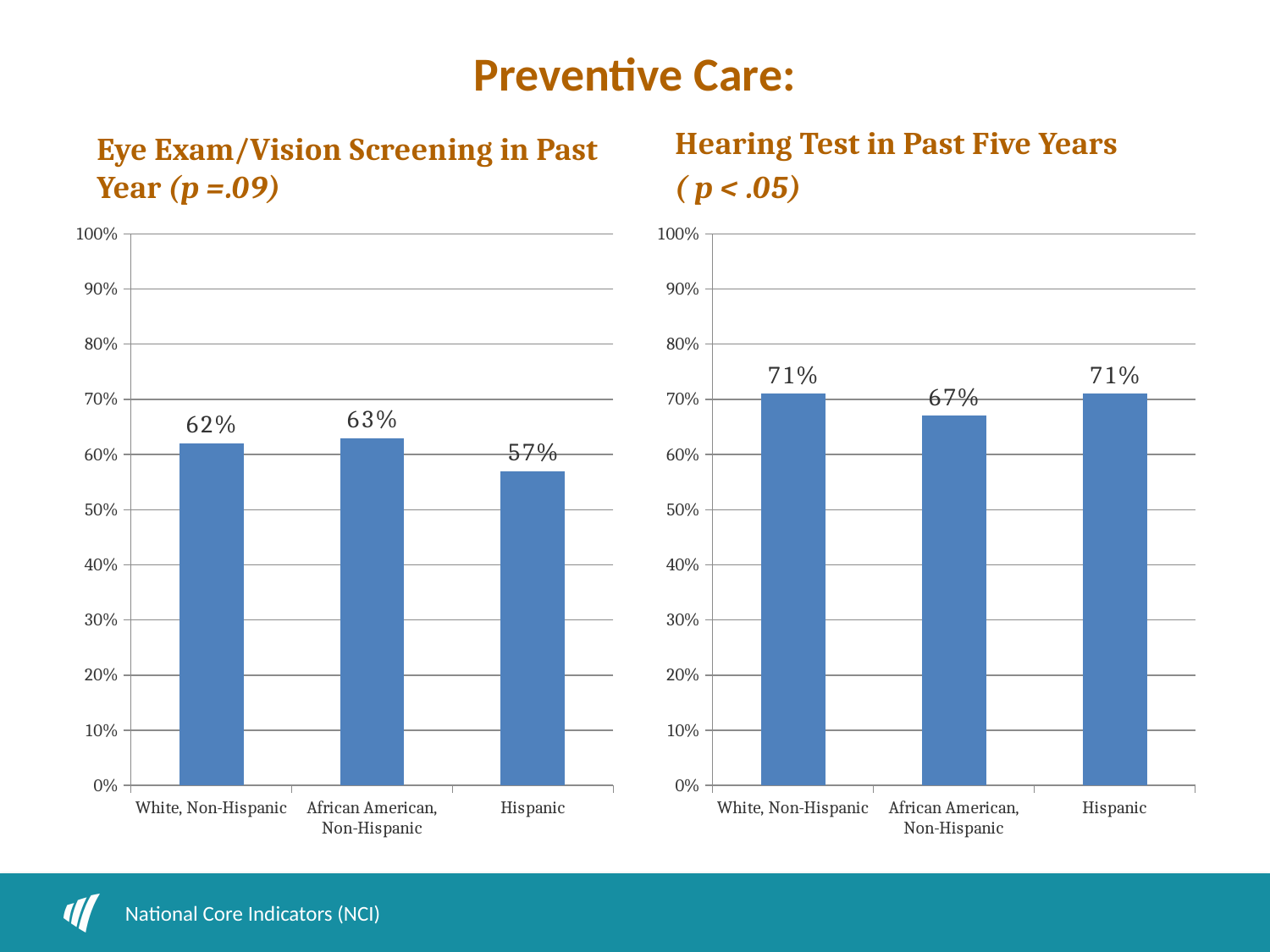

# Preventive Care:
Eye Exam/Vision Screening in Past Year (p =.09)
Hearing Test in Past Five Years
( p < .05)

### Chart

| Category | vision exam in the past year |
|---|---|
| White, Non-Hispanic | 0.620000000000001 |
| African American, Non-Hispanic | 0.6300000000000011 |
| Hispanic | 0.57 |

### Chart

| Category | hearing test in the past 5 years |
|---|---|
| White, Non-Hispanic | 0.7100000000000006 |
| African American, Non-Hispanic | 0.6700000000000013 |
| Hispanic | 0.7100000000000006 |
National Core Indicators (NCI)